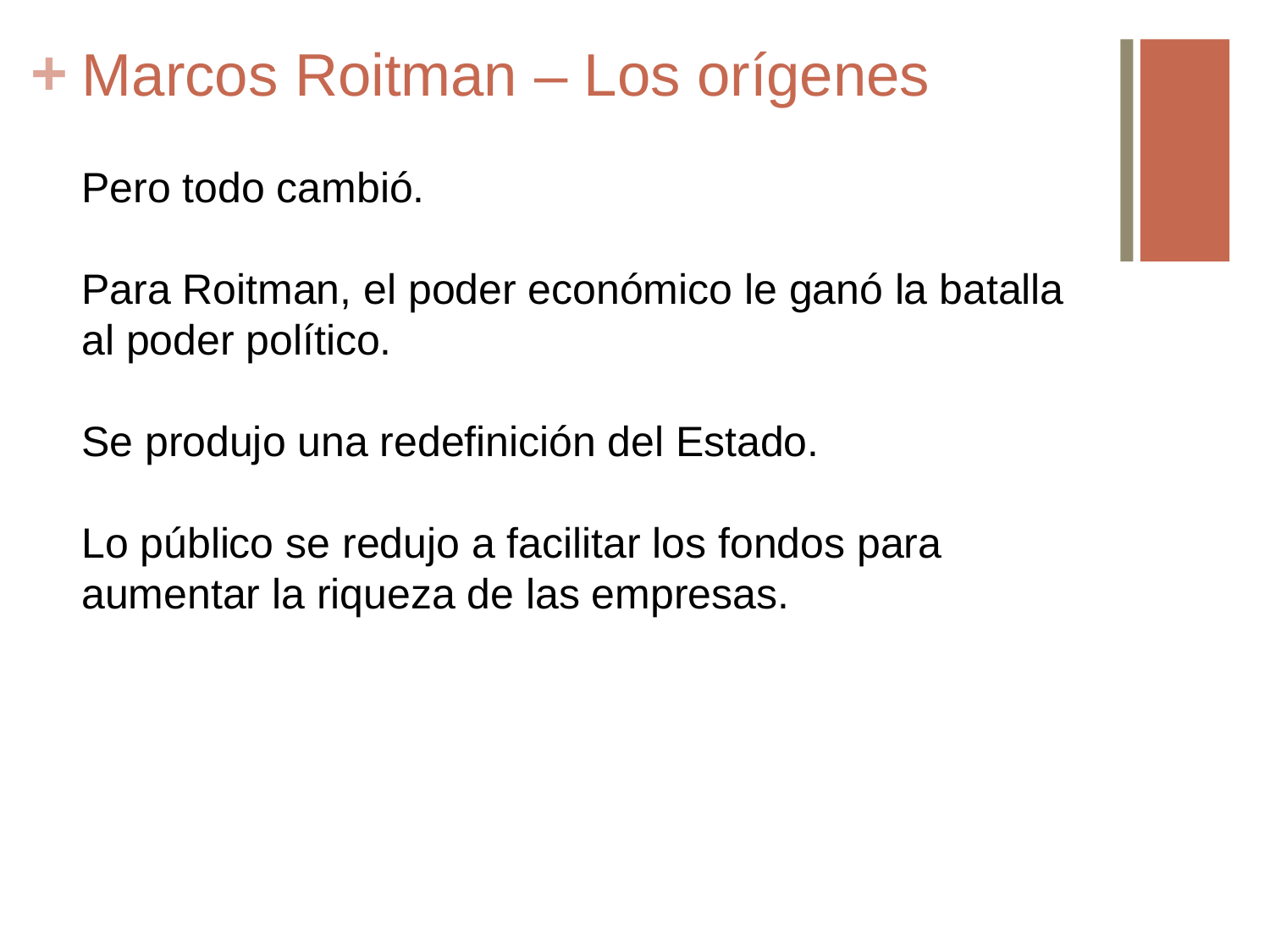

# Marcos Roitman – Los orígenes
Pero todo cambió.

Para Roitman, el poder económico le ganó la batalla al poder político.

Se produjo una redefinición del Estado.

Lo público se redujo a facilitar los fondos para aumentar la riqueza de las empresas.